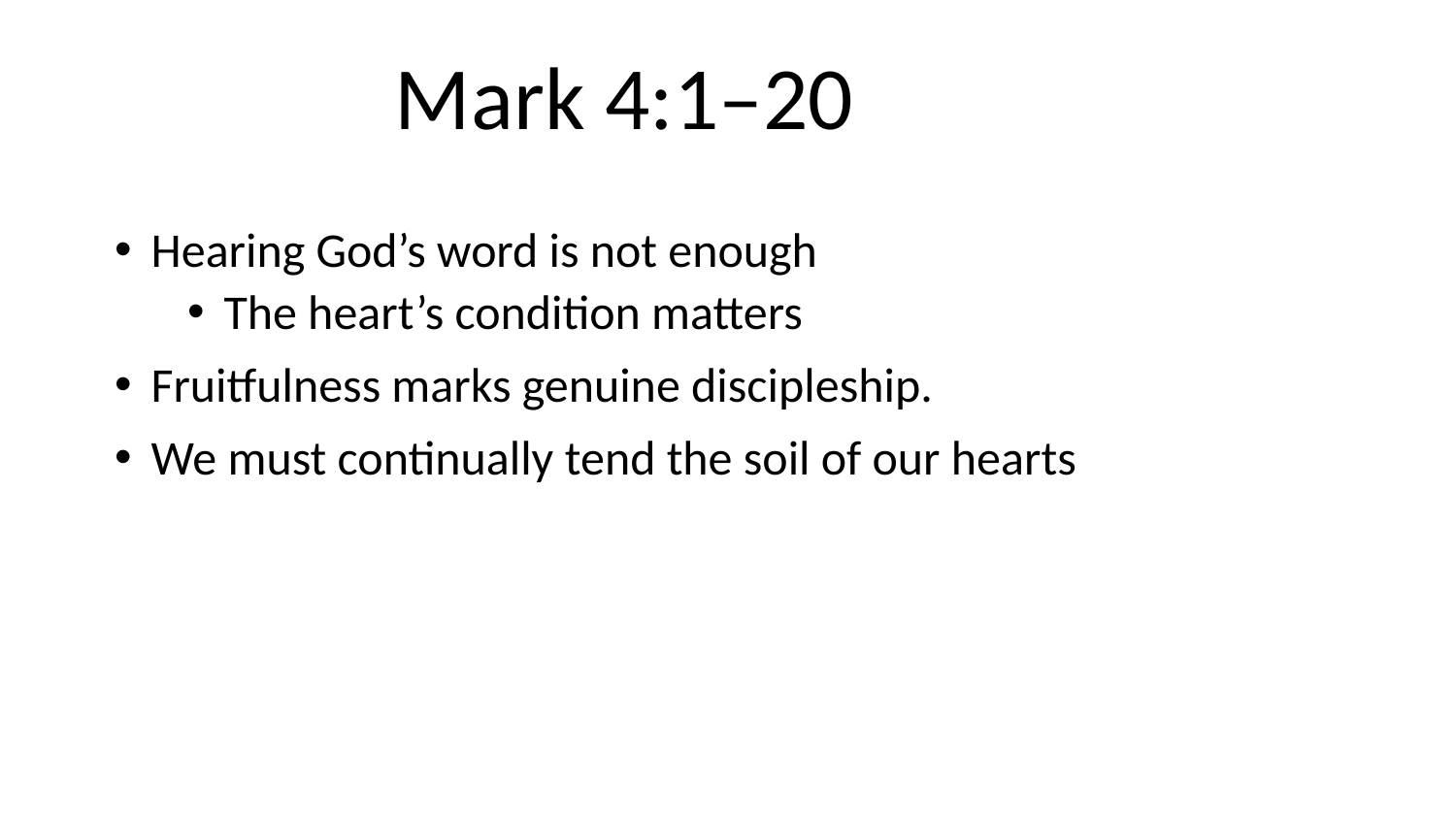

# Mark 4:1–20
Hearing God’s word is not enough
The heart’s condition matters
Fruitfulness marks genuine discipleship.
We must continually tend the soil of our hearts